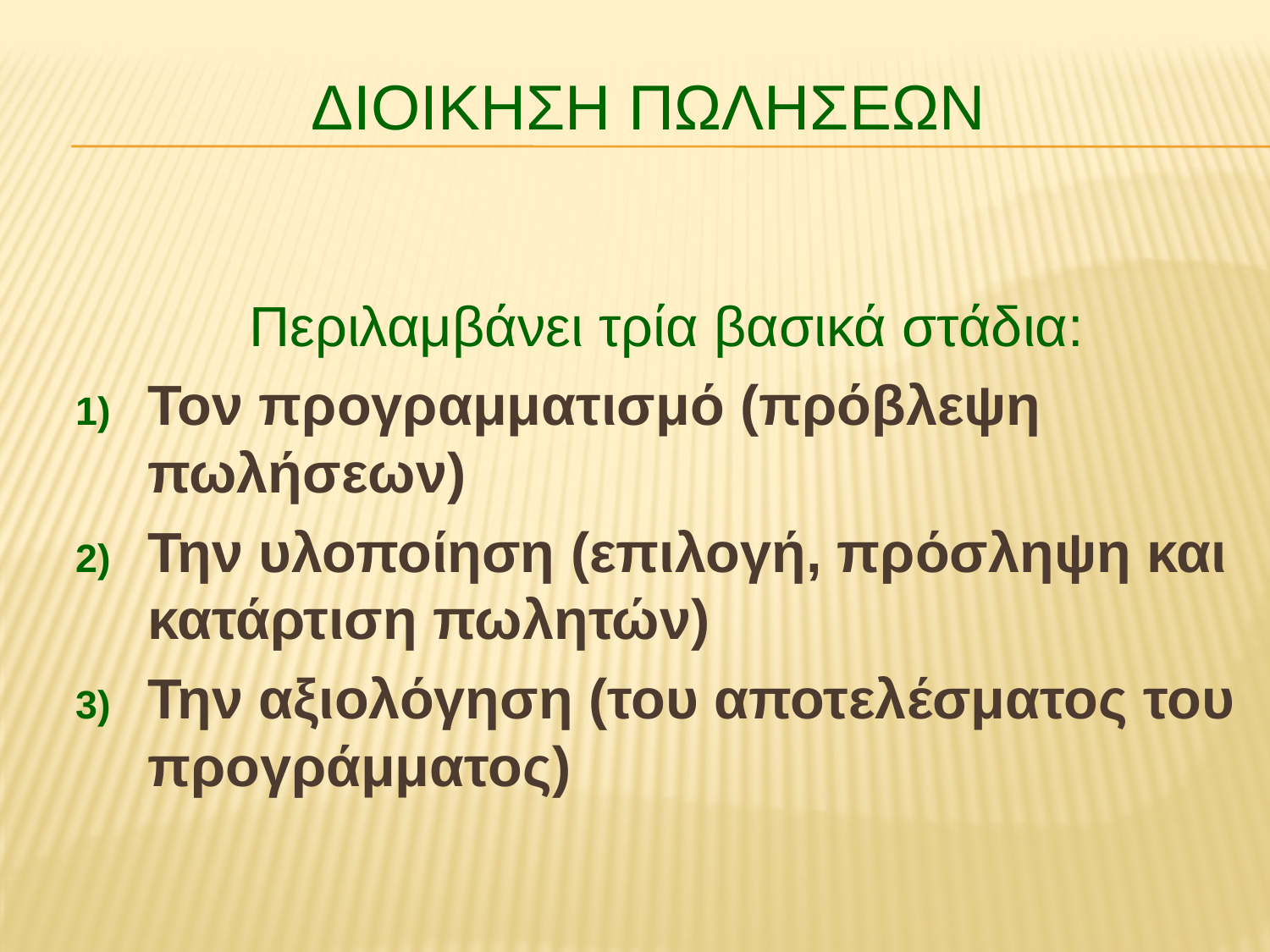

# ΔΙΟΙΚΗΣΗ ΠΩΛΗΣΕΩΝ
Περιλαμβάνει τρία βασικά στάδια:
Τον προγραμματισμό (πρόβλεψη πωλήσεων)
Την υλοποίηση (επιλογή, πρόσληψη και κατάρτιση πωλητών)
Την αξιολόγηση (του αποτελέσματος του προγράμματος)